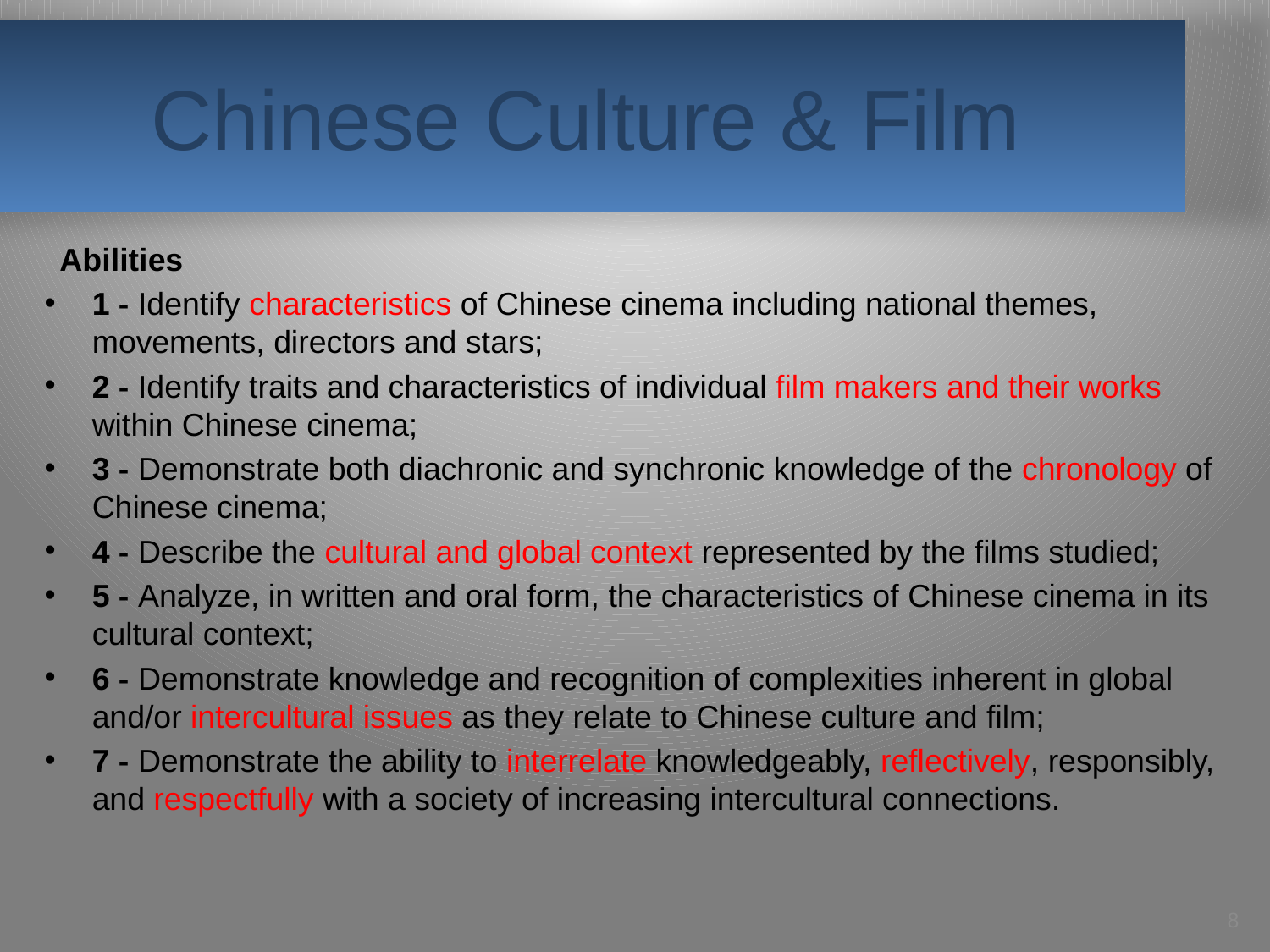

# Chinese Culture & Film
Abilities
1 - Identify characteristics of Chinese cinema including national themes, movements, directors and stars;
2 - Identify traits and characteristics of individual film makers and their works within Chinese cinema;
3 - Demonstrate both diachronic and synchronic knowledge of the chronology of Chinese cinema;
4 - Describe the cultural and global context represented by the films studied;
5 - Analyze, in written and oral form, the characteristics of Chinese cinema in its cultural context;
6 - Demonstrate knowledge and recognition of complexities inherent in global and/or intercultural issues as they relate to Chinese culture and film;
7 - Demonstrate the ability to interrelate knowledgeably, reflectively, responsibly, and respectfully with a society of increasing intercultural connections.

8